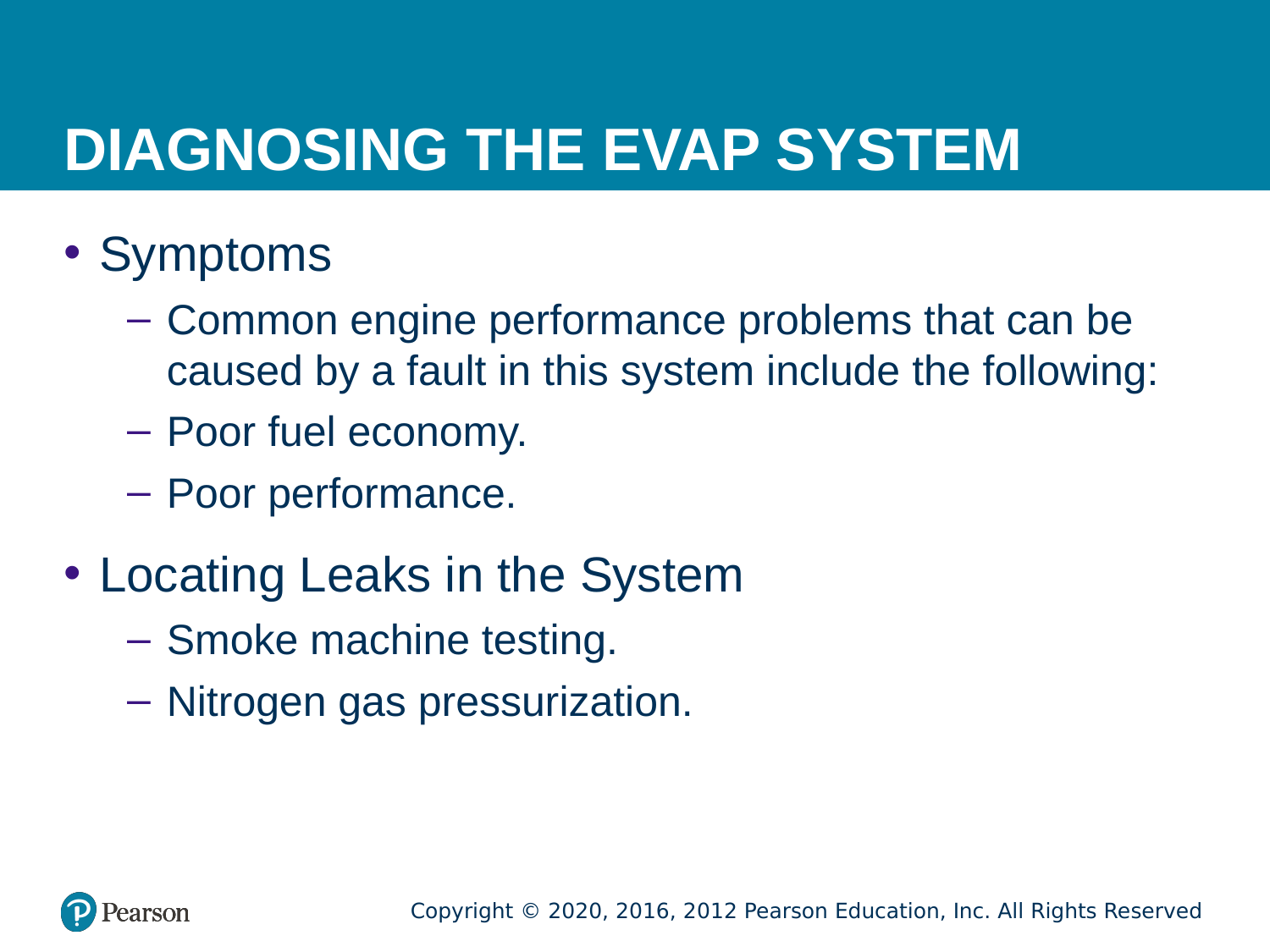

# DIAGNOSING THE EVAP SYSTEM
Symptoms
Common engine performance problems that can be caused by a fault in this system include the following:
Poor fuel economy.
Poor performance.
Locating Leaks in the System
Smoke machine testing.
Nitrogen gas pressurization.